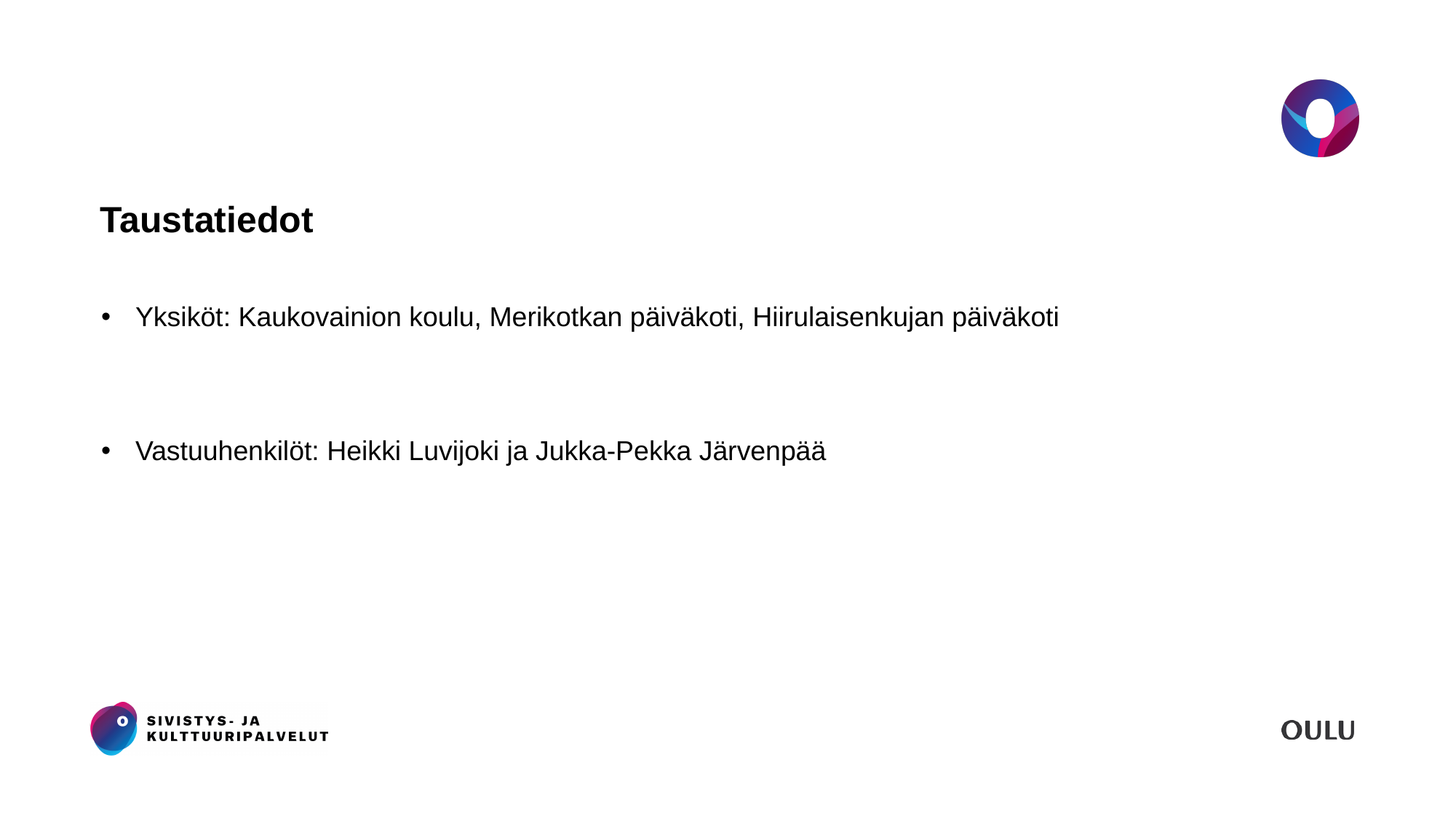

# Taustatiedot
Yksiköt: Kaukovainion koulu, Merikotkan päiväkoti, Hiirulaisenkujan päiväkoti

Vastuuhenkilöt: Heikki Luvijoki ja Jukka-Pekka Järvenpää